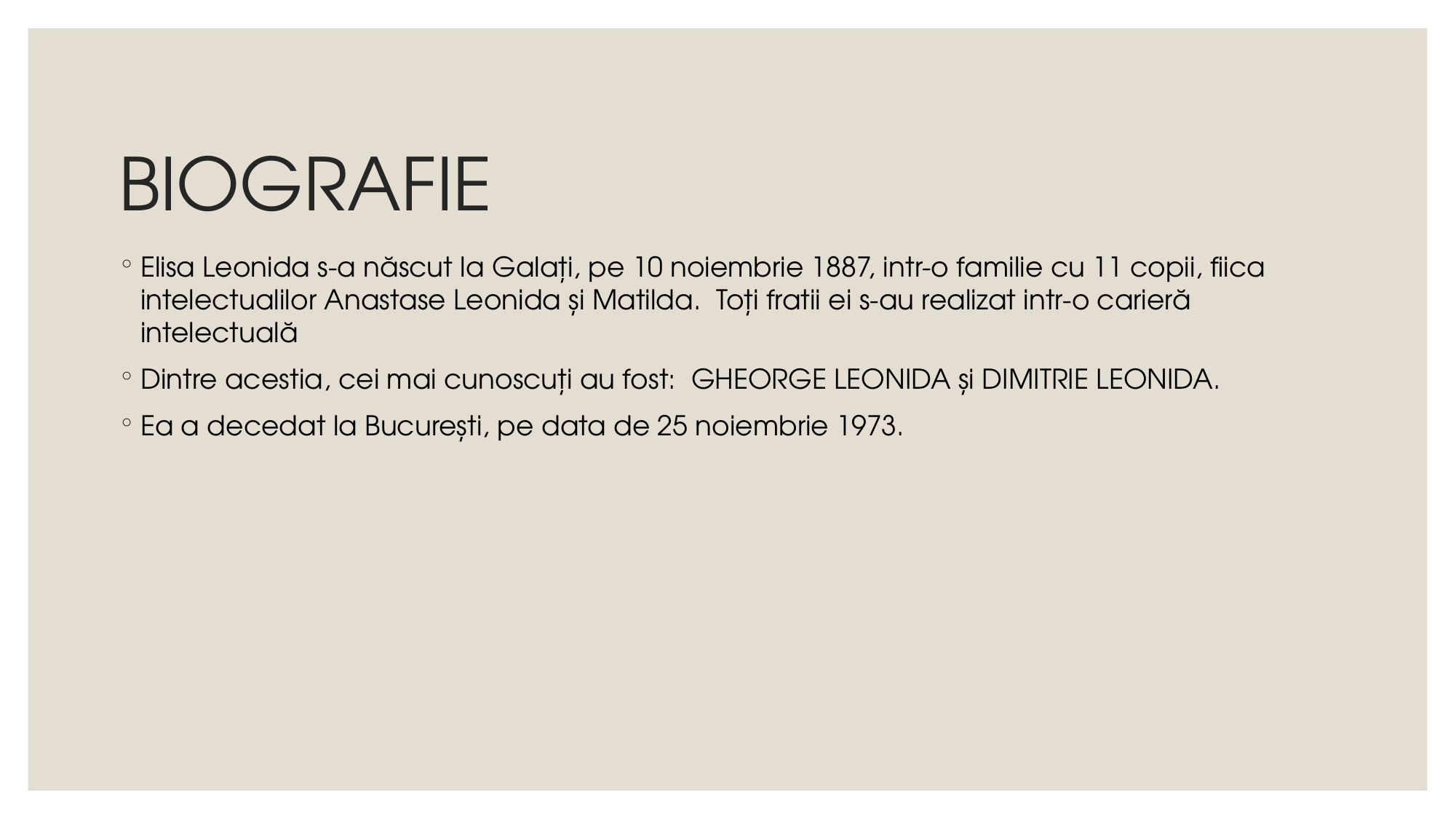

# BIOGRAFIE
Elisa Leonida s-a născut la Galați, pe 10 noiembrie 1887, intr-o familie cu 11 copii, fiica intelectualilor Anastase Leonida și Matilda.  Toți fratii ei s-au realizat intr-o carieră intelectuală
Dintre acestia, cei mai cunoscuți au fost:  GHEORGE LEONIDA și DIMITRIE LEONIDA.
Ea a decedat la București, pe data de 25 noiembrie 1973.